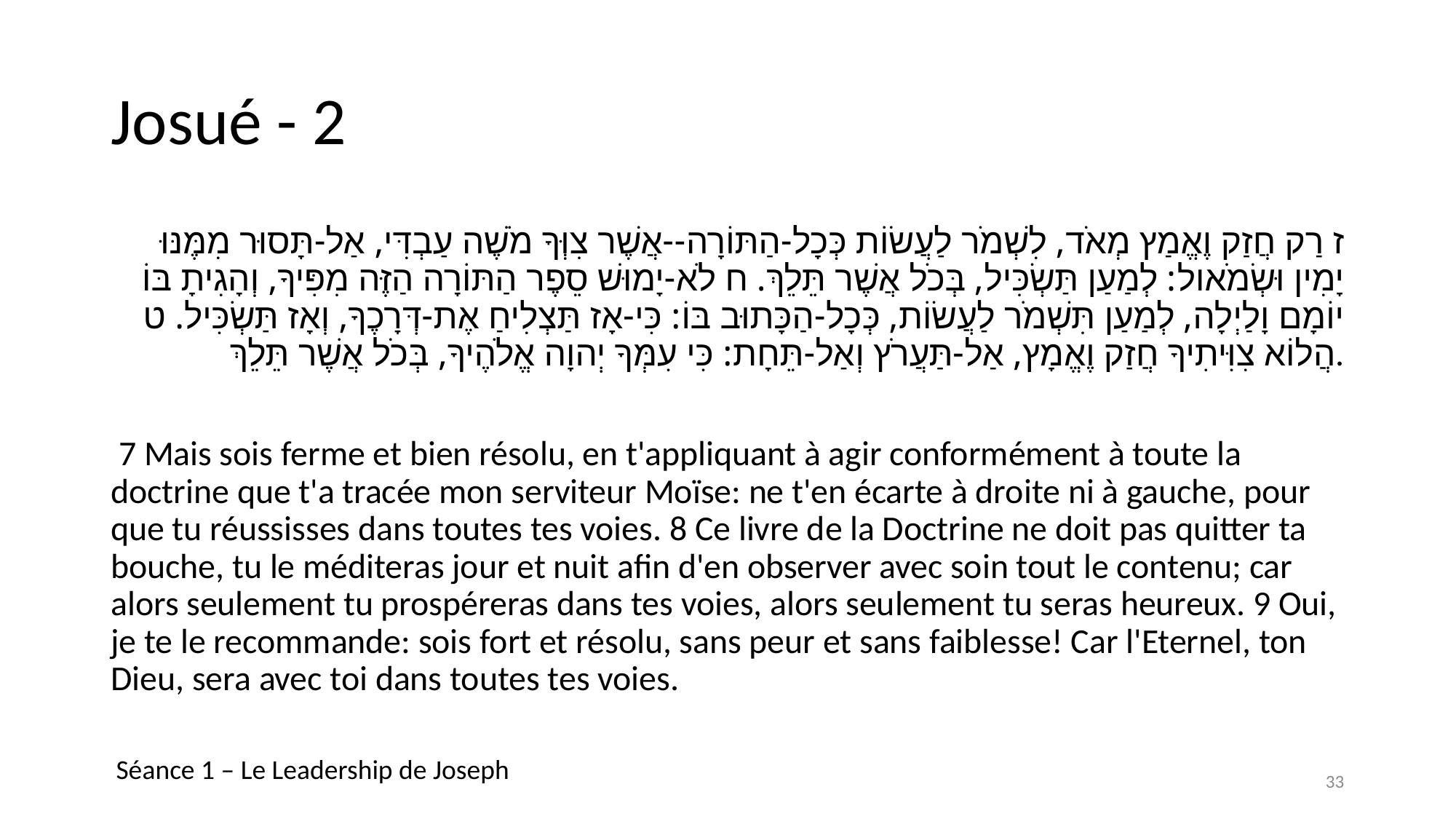

# Josué - 2
ז רַק חֲזַק וֶאֱמַץ מְאֹד, לִשְׁמֹר לַעֲשׂוֹת כְּכָל-הַתּוֹרָה--אֲשֶׁר צִוְּךָ מֹשֶׁה עַבְדִּי, אַל-תָּסוּר מִמֶּנּוּ יָמִין וּשְׂמֹאול: לְמַעַן תַּשְׂכִּיל, בְּכֹל אֲשֶׁר תֵּלֵךְ. ח לֹא-יָמוּשׁ סֵפֶר הַתּוֹרָה הַזֶּה מִפִּיךָ, וְהָגִיתָ בּוֹ יוֹמָם וָלַיְלָה, לְמַעַן תִּשְׁמֹר לַעֲשׂוֹת, כְּכָל-הַכָּתוּב בּוֹ: כִּי-אָז תַּצְלִיחַ אֶת-דְּרָכֶךָ, וְאָז תַּשְׂכִּיל. ט הֲלוֹא צִוִּיתִיךָ חֲזַק וֶאֱמָץ, אַל-תַּעֲרֹץ וְאַל-תֵּחָת: כִּי עִמְּךָ יְהוָה אֱלֹהֶיךָ, בְּכֹל אֲשֶׁר תֵּלֵךְ.

 7 Mais sois ferme et bien résolu, en t'appliquant à agir conformément à toute la doctrine que t'a tracée mon serviteur Moïse: ne t'en écarte à droite ni à gauche, pour que tu réussisses dans toutes tes voies. 8 Ce livre de la Doctrine ne doit pas quitter ta bouche, tu le méditeras jour et nuit afin d'en observer avec soin tout le contenu; car alors seulement tu prospéreras dans tes voies, alors seulement tu seras heureux. 9 Oui, je te le recommande: sois fort et résolu, sans peur et sans faiblesse! Car l'Eternel, ton Dieu, sera avec toi dans toutes tes voies.
Séance 1 – Le Leadership de Joseph
33